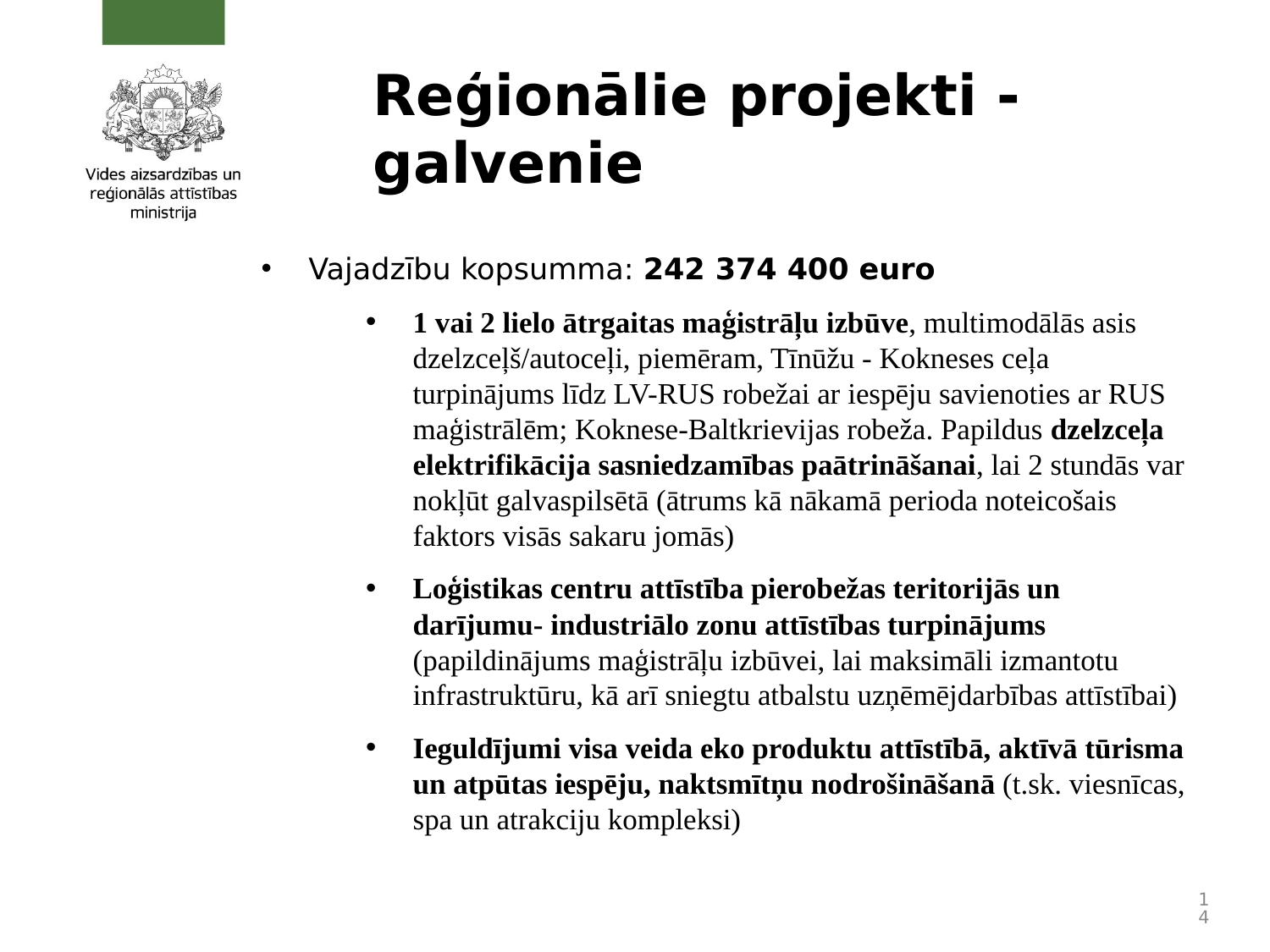

# Reģionālie projekti - galvenie
Vajadzību kopsumma: 242 374 400 euro
1 vai 2 lielo ātrgaitas maģistrāļu izbūve, multimodālās asis dzelzceļš/autoceļi, piemēram, Tīnūžu - Kokneses ceļa turpinājums līdz LV-RUS robežai ar iespēju savienoties ar RUS maģistrālēm; Koknese-Baltkrievijas robeža. Papildus dzelzceļa elektrifikācija sasniedzamības paātrināšanai, lai 2 stundās var nokļūt galvaspilsētā (ātrums kā nākamā perioda noteicošais faktors visās sakaru jomās)
Loģistikas centru attīstība pierobežas teritorijās un darījumu- industriālo zonu attīstības turpinājums (papildinājums maģistrāļu izbūvei, lai maksimāli izmantotu infrastruktūru, kā arī sniegtu atbalstu uzņēmējdarbības attīstībai)
Ieguldījumi visa veida eko produktu attīstībā, aktīvā tūrisma un atpūtas iespēju, naktsmītņu nodrošināšanā (t.sk. viesnīcas, spa un atrakciju kompleksi)

14